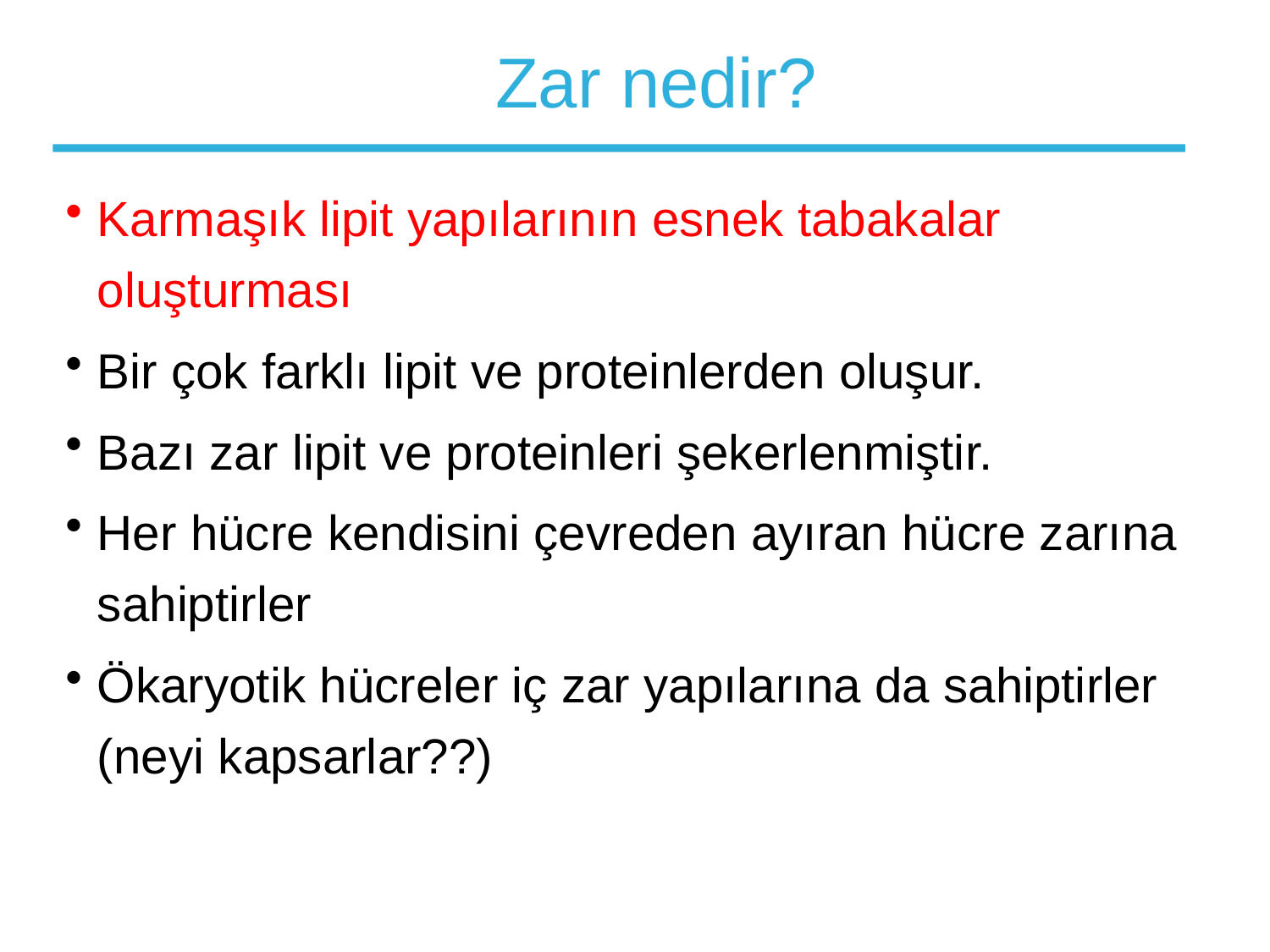

# Zar nedir?

Karmaşık lipit yapılarının esnek tabakalar oluşturması
Bir çok farklı lipit ve proteinlerden oluşur.
Bazı zar lipit ve proteinleri şekerlenmiştir.
Her hücre kendisini çevreden ayıran hücre zarına sahiptirler
Ökaryotik hücreler iç zar yapılarına da sahiptirler (neyi kapsarlar??)